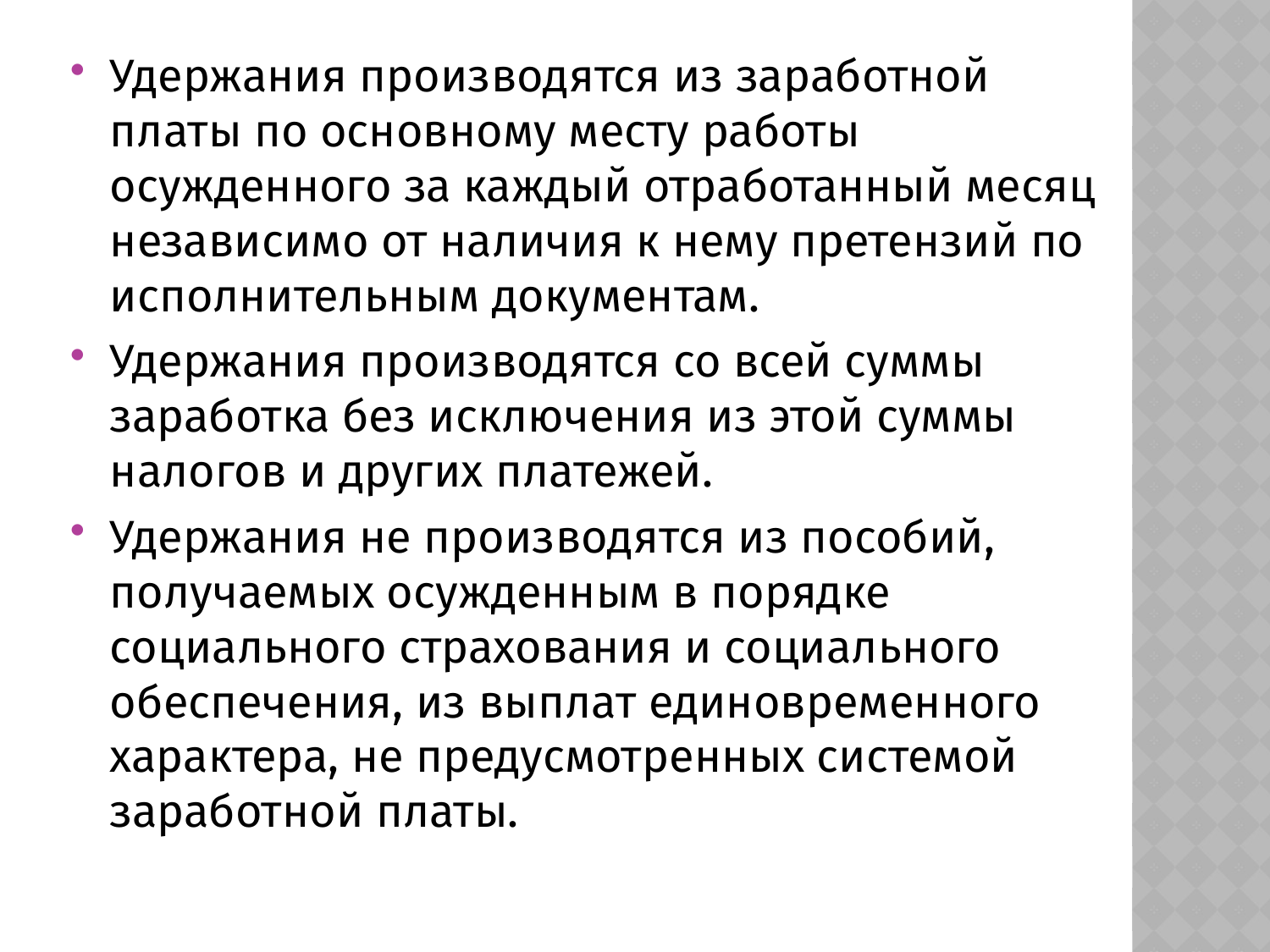

#
Удержания производятся из заработной платы по основному месту работы осужденного за каждый отработанный месяц независимо от наличия к нему претензий по исполнительным документам.
Удержания производятся со всей суммы заработка без исключения из этой суммы налогов и других платежей.
Удержания не производятся из пособий, получаемых осужденным в порядке социального страхования и социального обеспечения, из выплат единовременного характера, не предусмотренных системой заработной платы.